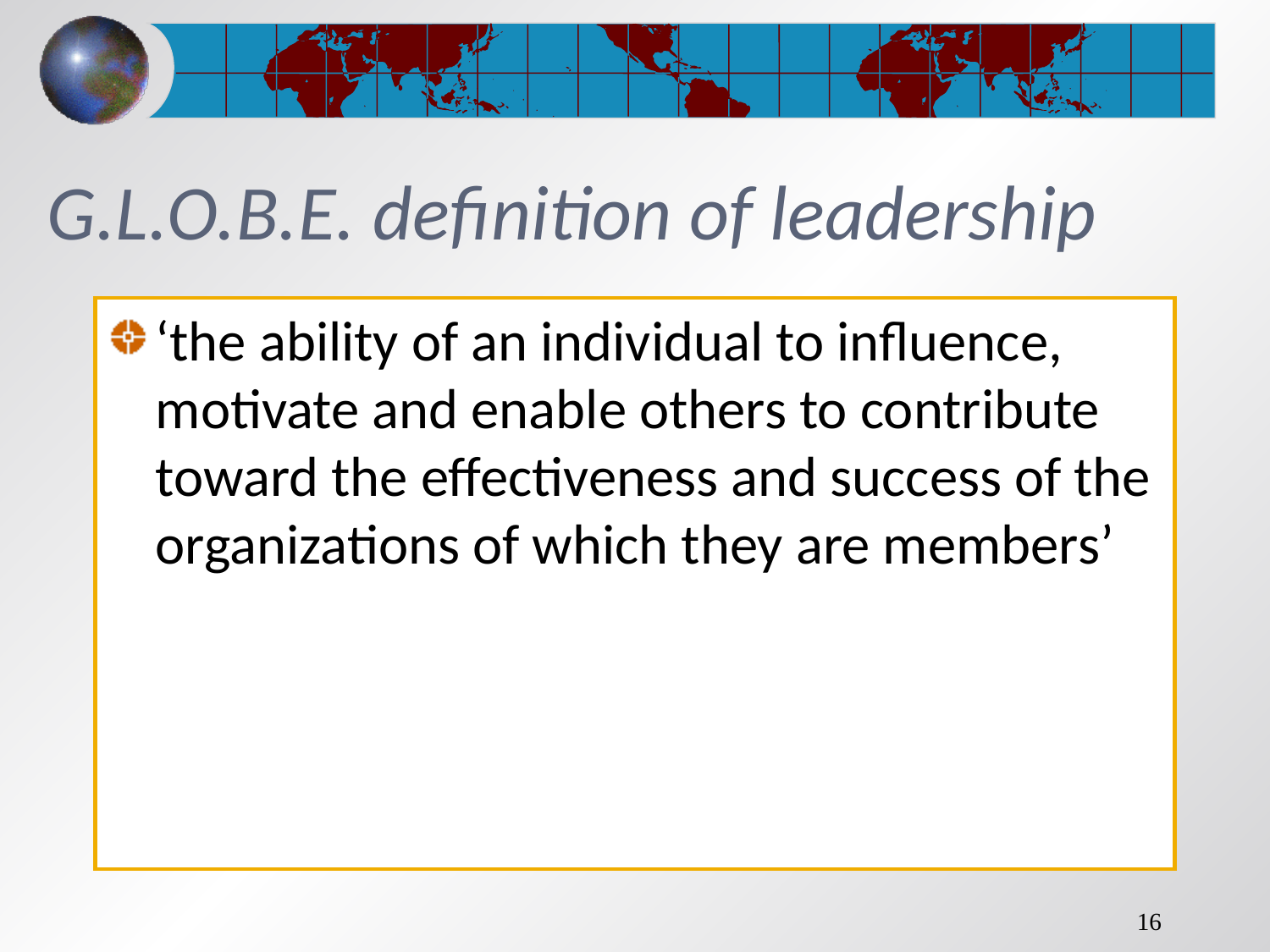

# G.L.O.B.E. definition of leadership
‘the ability of an individual to influence, motivate and enable others to contribute toward the effectiveness and success of the organizations of which they are members’
16